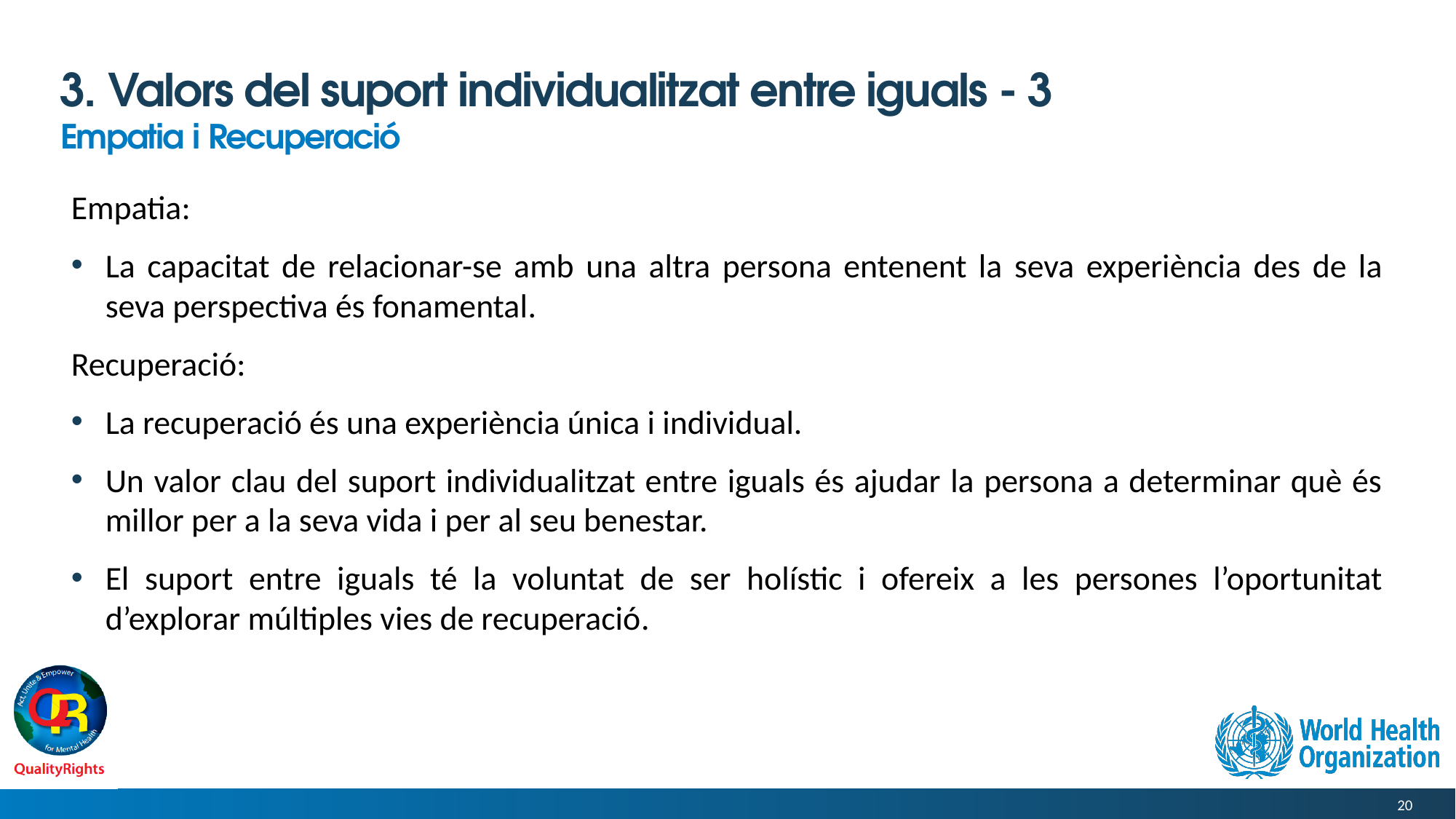

# 3. Valors del suport individualitzat entre iguals - 3
Empatia i Recuperació
Empatia:
La capacitat de relacionar-se amb una altra persona entenent la seva experiència des de la seva perspectiva és fonamental.
Recuperació:
La recuperació és una experiència única i individual.
Un valor clau del suport individualitzat entre iguals és ajudar la persona a determinar què és millor per a la seva vida i per al seu benestar.
El suport entre iguals té la voluntat de ser holístic i ofereix a les persones l’oportunitat d’explorar múltiples vies de recuperació.